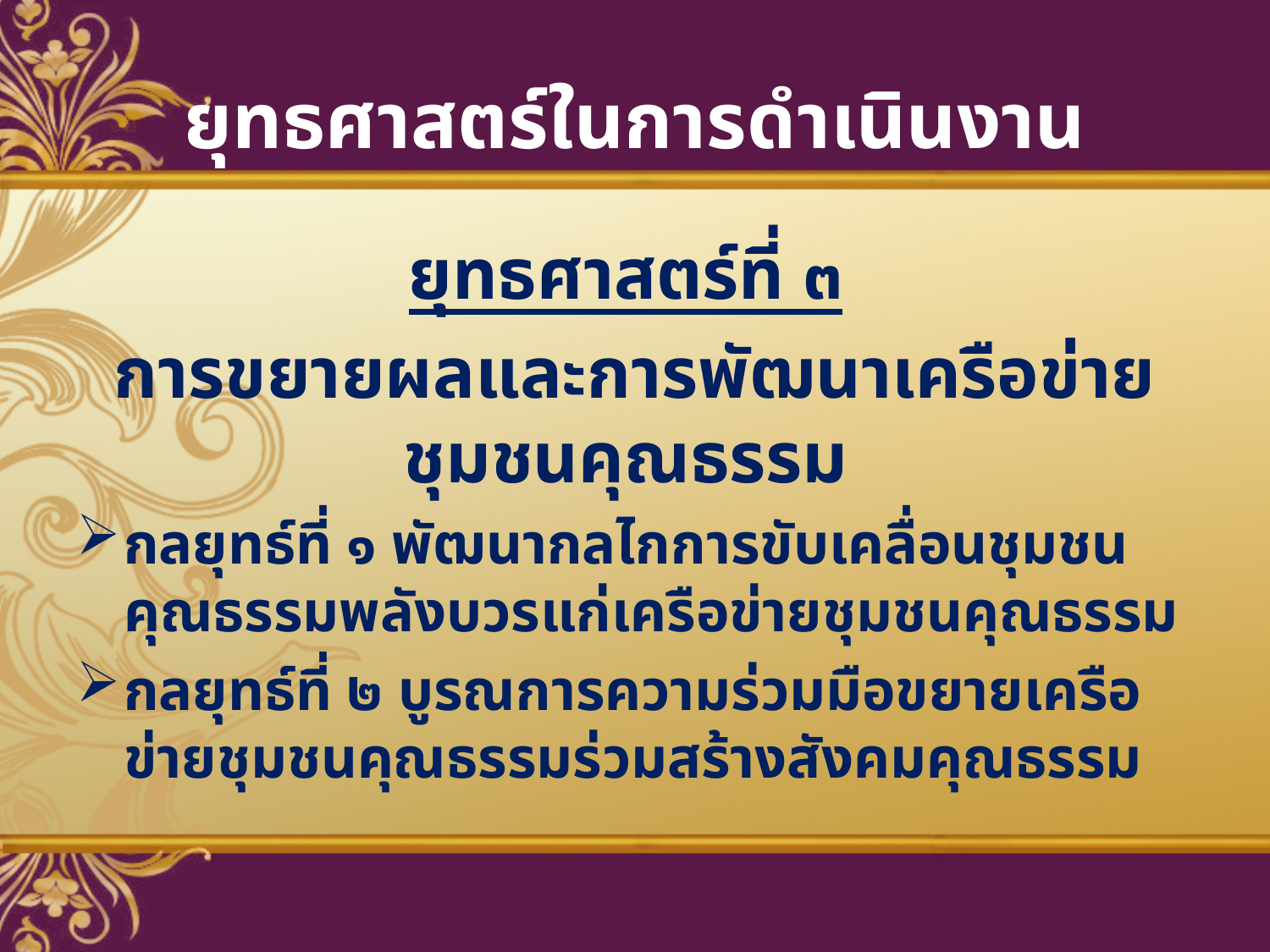

# ยุทธศาสตร์ในการดำเนินงาน
ยุทธศาสตร์ที่ ๓
การขยายผลและการพัฒนาเครือข่ายชุมชนคุณธรรม
กลยุทธ์ที่ ๑ พัฒนากลไกการขับเคลื่อนชุมชนคุณธรรมพลังบวรแก่เครือข่ายชุมชนคุณธรรม
กลยุทธ์ที่ ๒ บูรณการความร่วมมือขยายเครือข่ายชุมชนคุณธรรมร่วมสร้างสังคมคุณธรรม